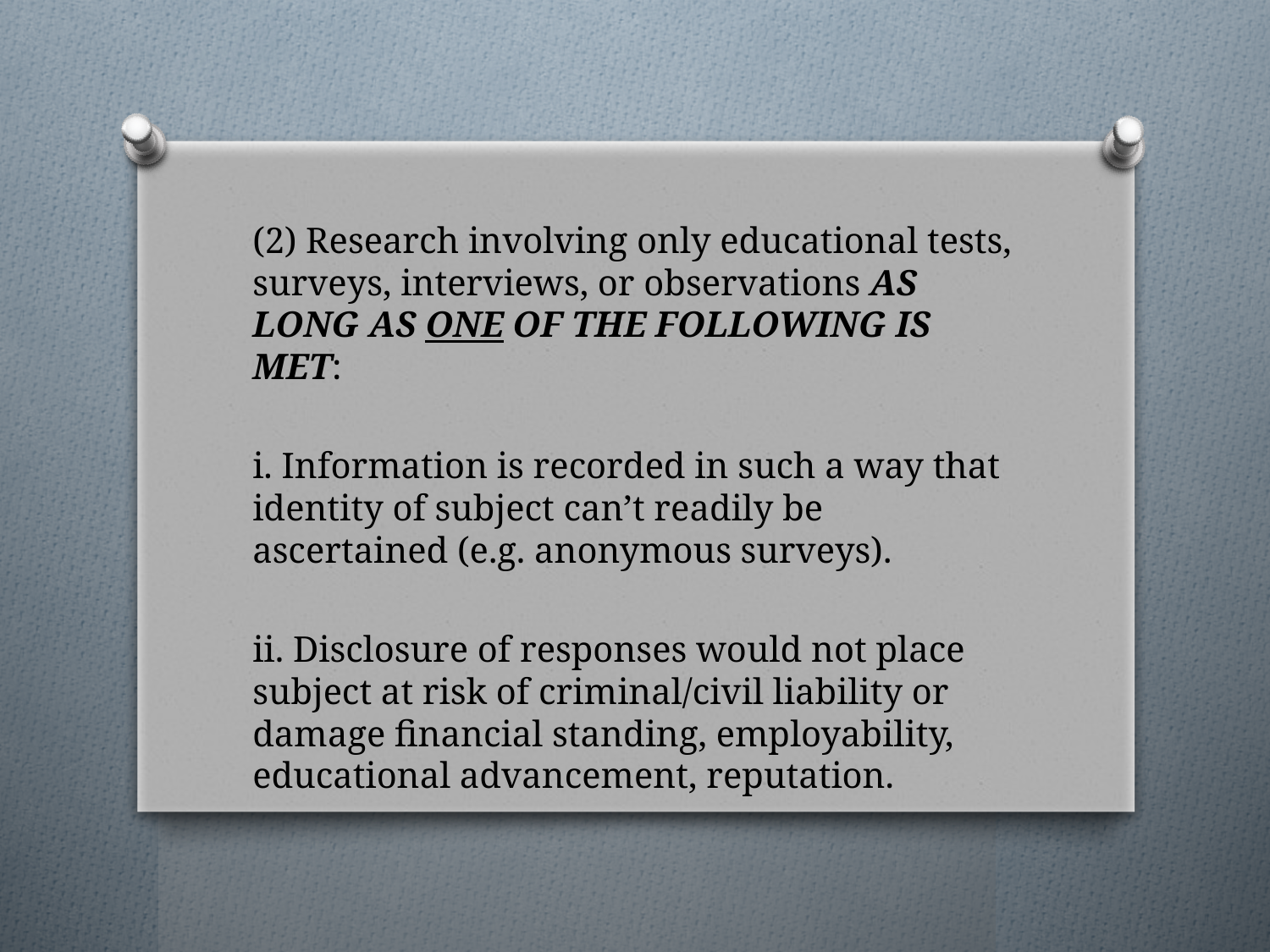

(2) Research involving only educational tests, surveys, interviews, or observations AS LONG AS ONE OF THE FOLLOWING IS MET:

i. Information is recorded in such a way that identity of subject can’t readily be ascertained (e.g. anonymous surveys).

ii. Disclosure of responses would not place subject at risk of criminal/civil liability or damage financial standing, employability, educational advancement, reputation.